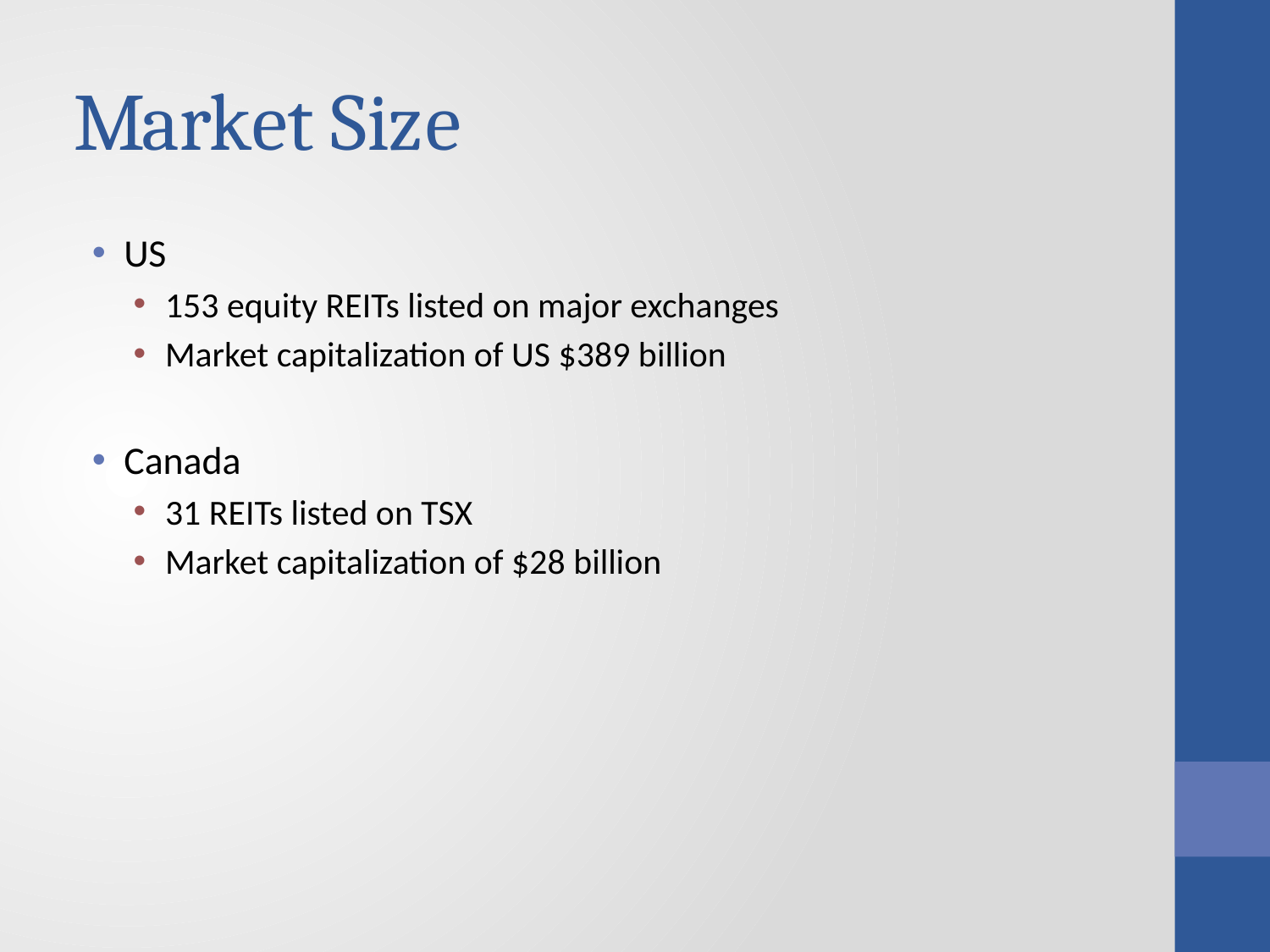

# Market Size
US
153 equity REITs listed on major exchanges
Market capitalization of US $389 billion

Canada
31 REITs listed on TSX
Market capitalization of $28 billion